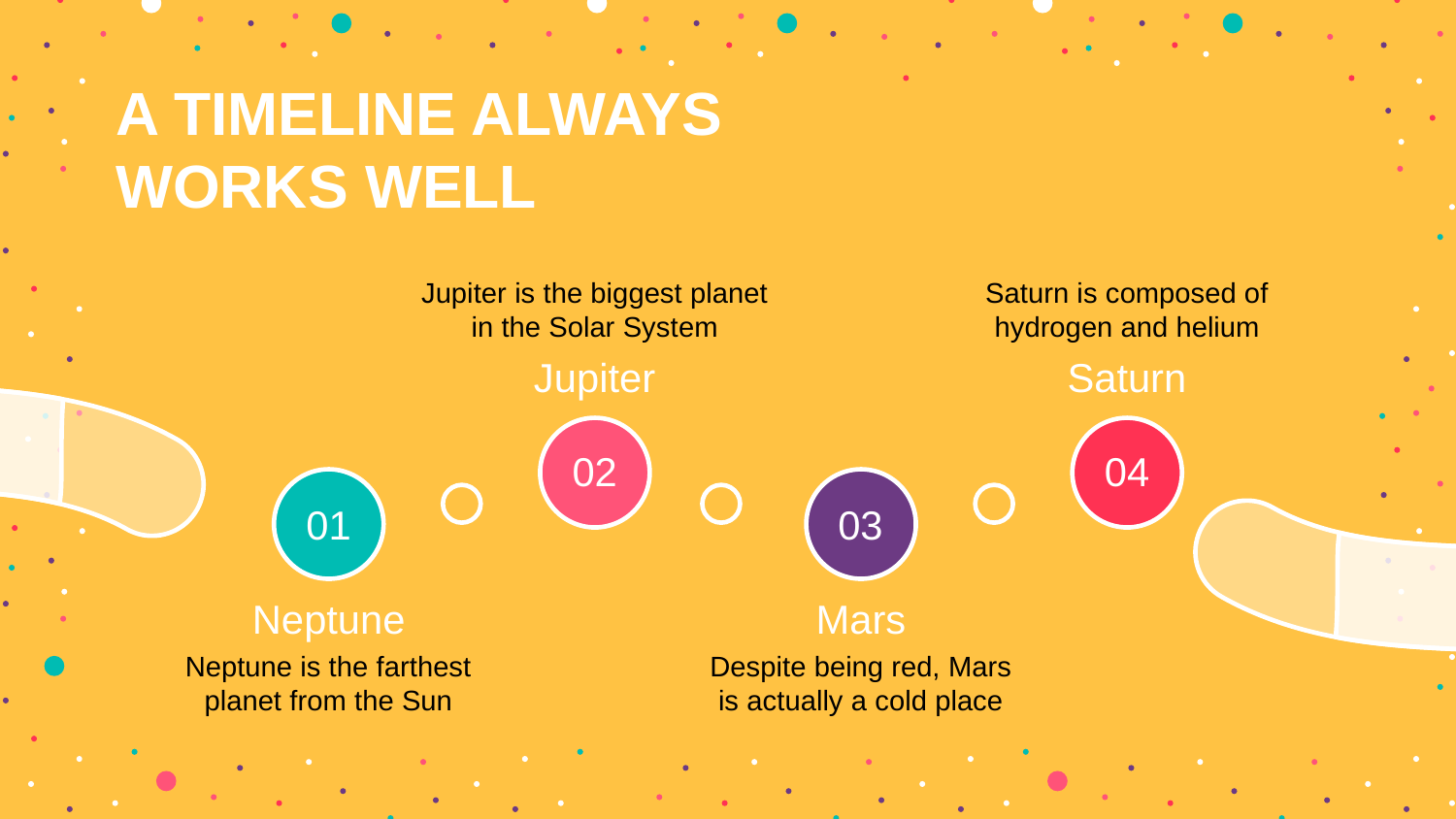

# A TIMELINE ALWAYS WORKS WELL
Jupiter is the biggest planet in the Solar System
Saturn is composed of hydrogen and helium

Jupiter
Saturn

02
04

01
03

Mars
Neptune
Neptune is the farthest planet from the Sun
Despite being red, Mars is actually a cold place